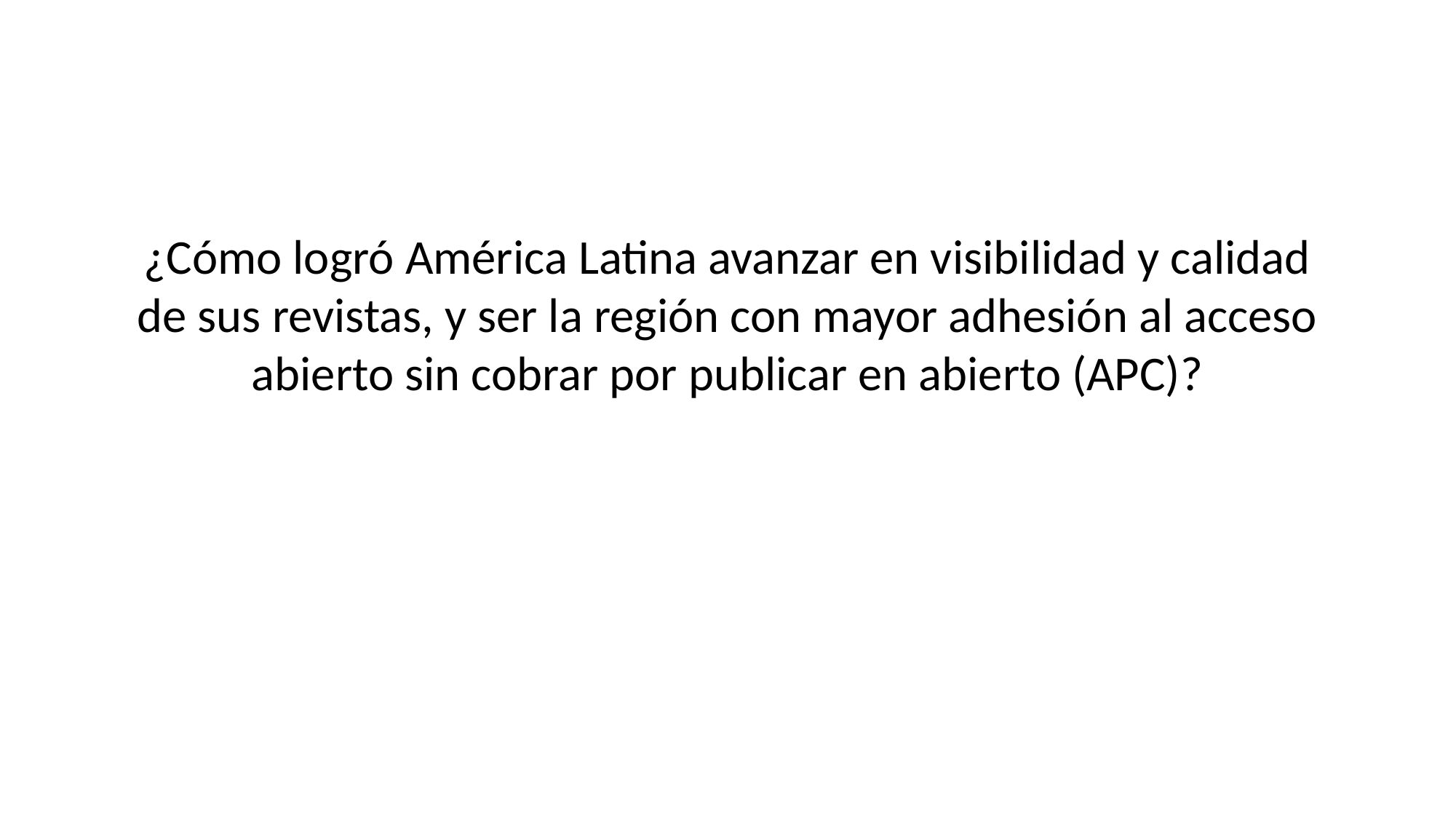

# ¿Cómo logró América Latina avanzar en visibilidad y calidad de sus revistas, y ser la región con mayor adhesión al acceso abierto sin cobrar por publicar en abierto (APC)?